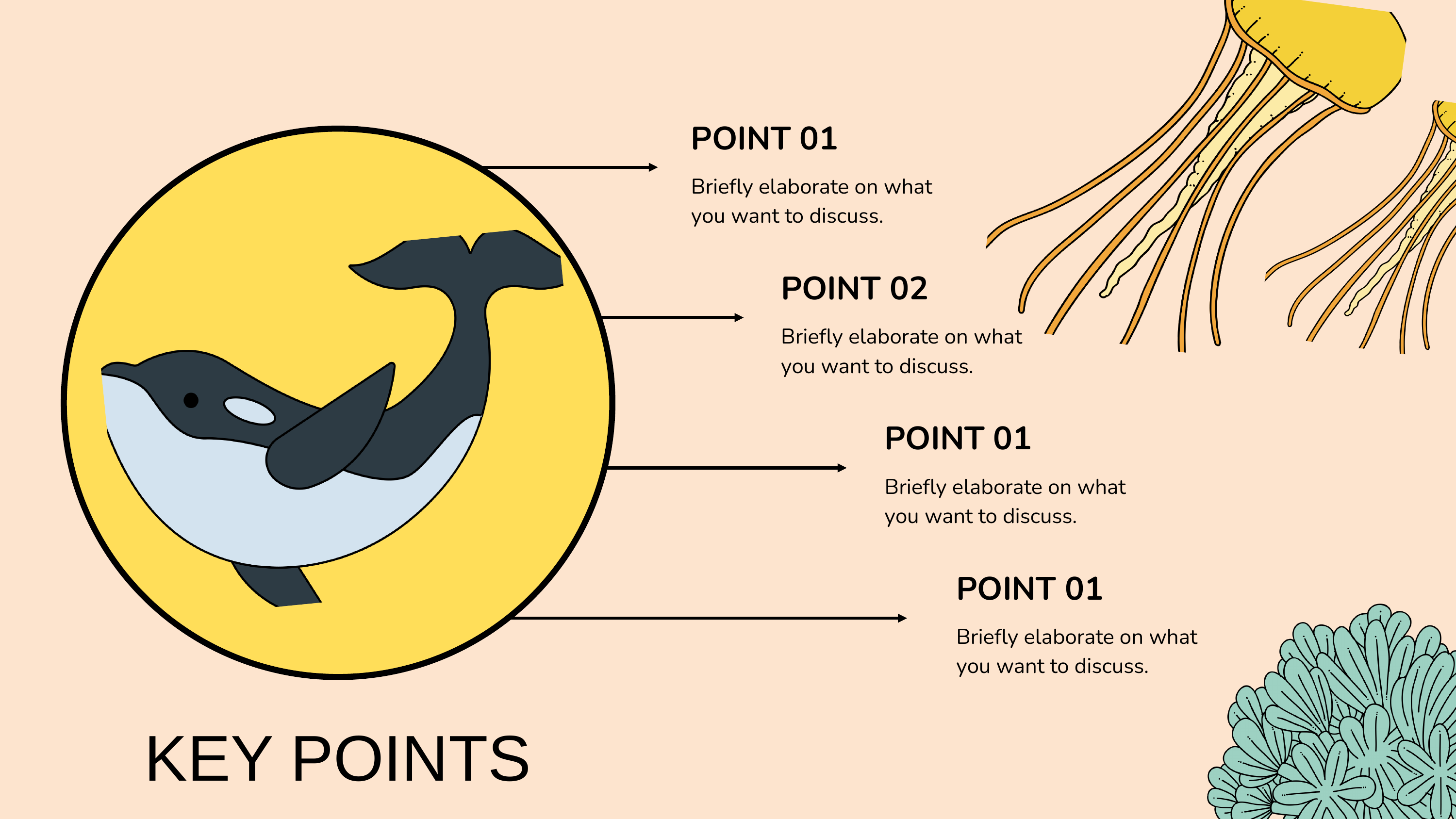

POINT 01
Briefly elaborate on what you want to discuss.

POINT 02
Briefly elaborate on what you want to discuss.
POINT 01
Briefly elaborate on what you want to discuss.
POINT 01
Briefly elaborate on what you want to discuss.

KEY POINTS